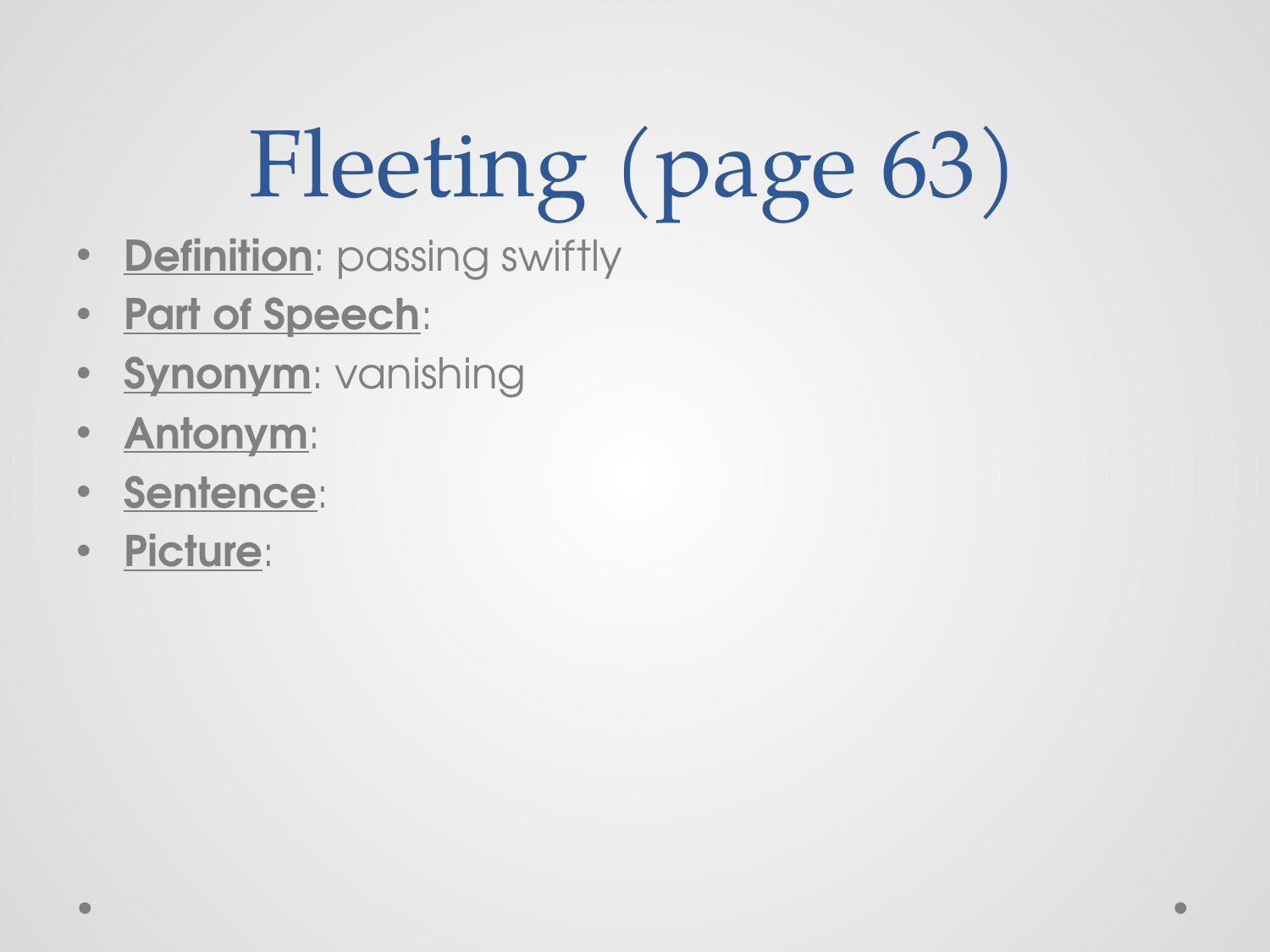

# Fleeting (page 63)
Definition: passing swiftly
Part of Speech:
Synonym: vanishing
Antonym:
Sentence:
Picture: